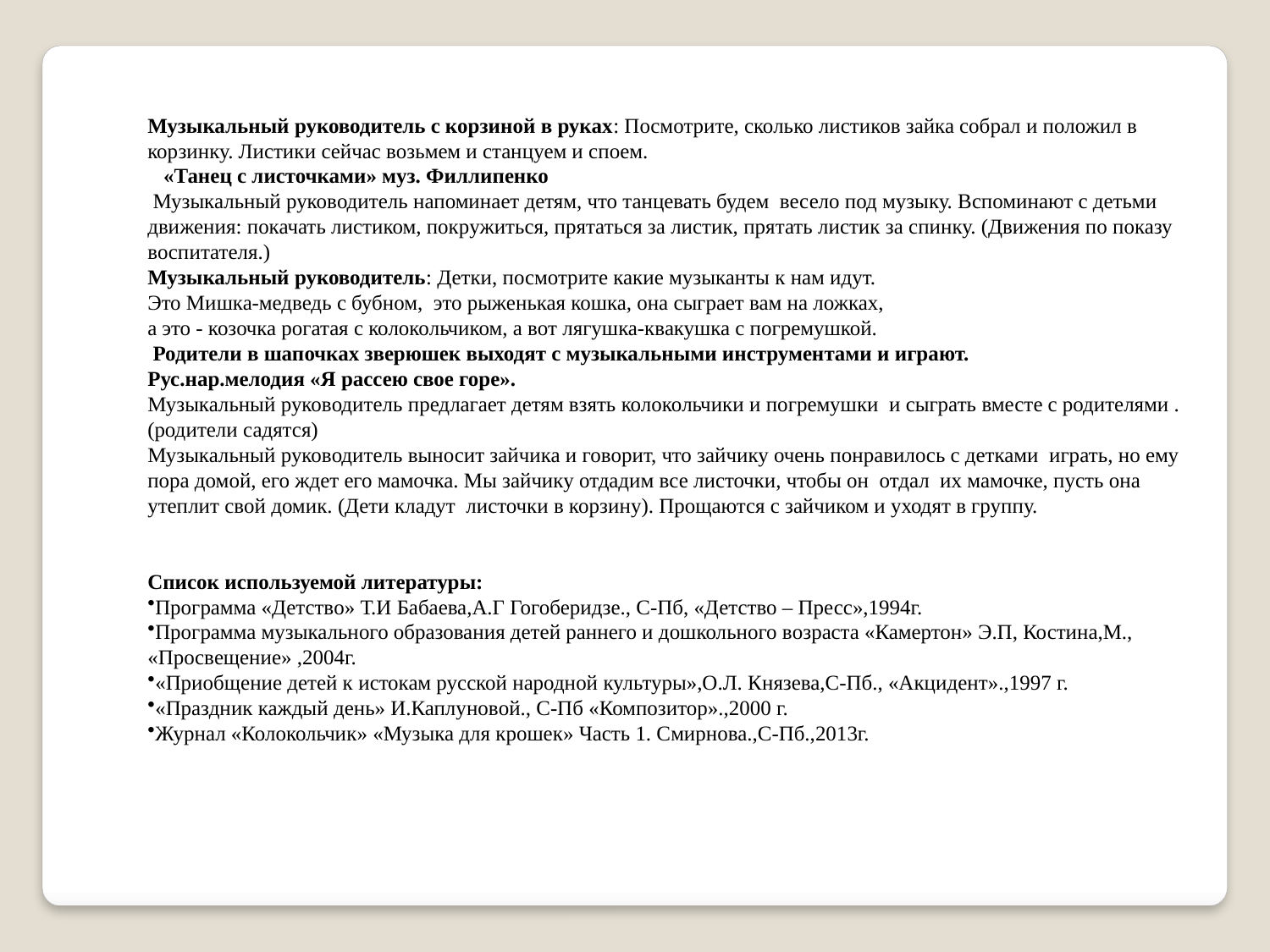

Музыкальный руководитель с корзиной в руках: Посмотрите, сколько листиков зайка собрал и положил в корзинку. Листики сейчас возьмем и станцуем и споем.
   «Танец с листочками» муз. Филлипенко
 Музыкальный руководитель напоминает детям, что танцевать будем  весело под музыку. Вспоминают с детьми движения: покачать листиком, покружиться, прятаться за листик, прятать листик за спинку. (Движения по показу воспитателя.)
Музыкальный руководитель: Детки, посмотрите какие музыканты к нам идут.
Это Мишка-медведь с бубном,  это рыженькая кошка, она сыграет вам на ложках,
а это - козочка рогатая с колокольчиком, а вот лягушка-квакушка с погремушкой.
 Родители в шапочках зверюшек выходят с музыкальными инструментами и играют.
Рус.нар.мелодия «Я рассею свое горе».
Музыкальный руководитель предлагает детям взять колокольчики и погремушки  и сыграть вместе с родителями . (родители садятся)
Музыкальный руководитель выносит зайчика и говорит, что зайчику очень понравилось с детками  играть, но ему пора домой, его ждет его мамочка. Мы зайчику отдадим все листочки, чтобы он  отдал  их мамочке, пусть она утеплит свой домик. (Дети кладут  листочки в корзину). Прощаются с зайчиком и уходят в группу.

Список используемой литературы:
Программа «Детство» Т.И Бабаева,А.Г Гогоберидзе., С-Пб, «Детство – Пресс»,1994г.
Программа музыкального образования детей раннего и дошкольного возраста «Камертон» Э.П, Костина,М., «Просвещение» ,2004г.
«Приобщение детей к истокам русской народной культуры»,О.Л. Князева,С-Пб., «Акцидент».,1997 г.
«Праздник каждый день» И.Каплуновой., С-Пб «Композитор».,2000 г.
Журнал «Колокольчик» «Музыка для крошек» Часть 1. Смирнова.,С-Пб.,2013г.